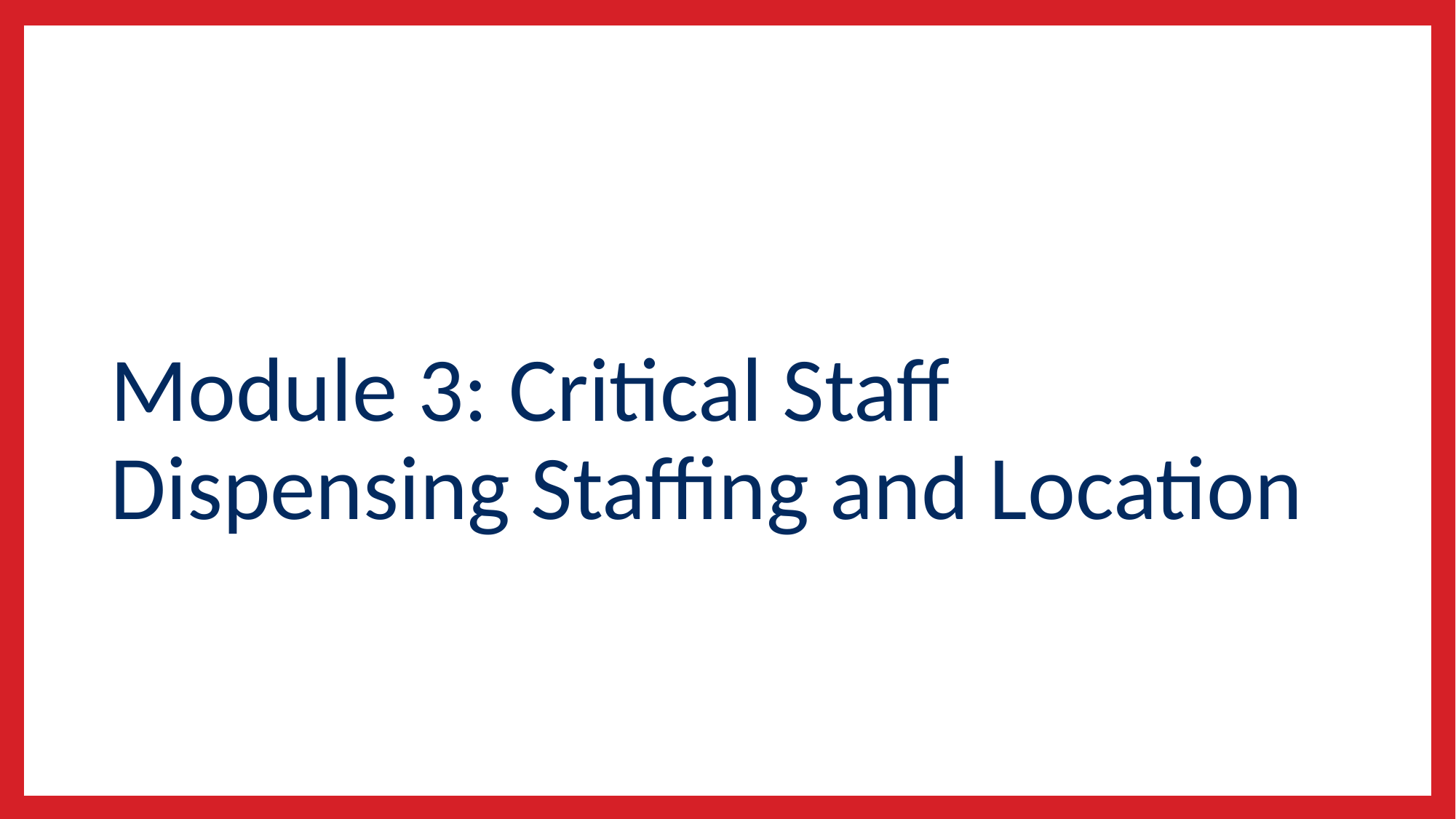

# Module 3: Critical Staff Dispensing Staffing and Location